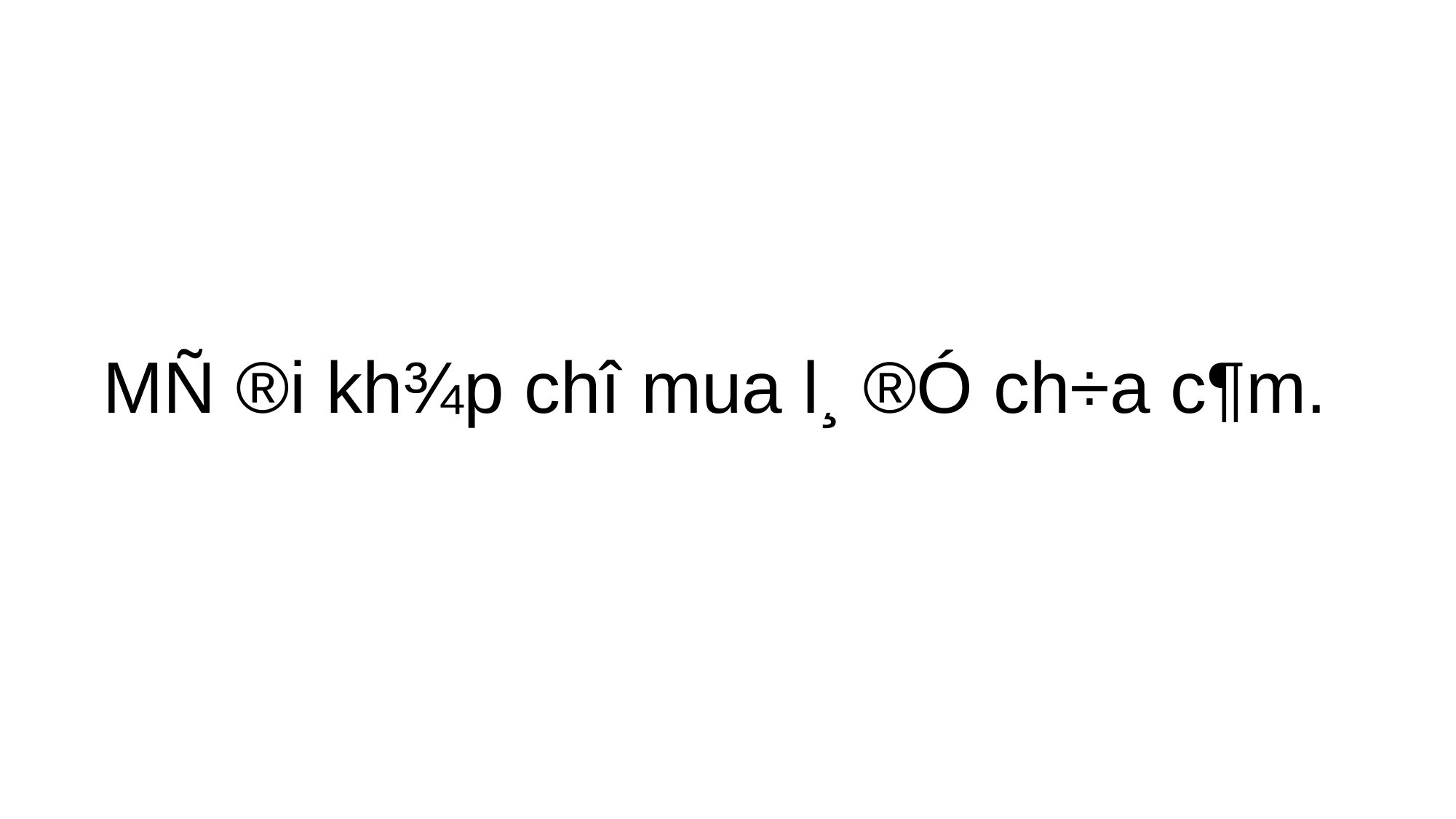

# MÑ ®i kh¾p chî mua l¸ ®Ó ch÷a c¶m.